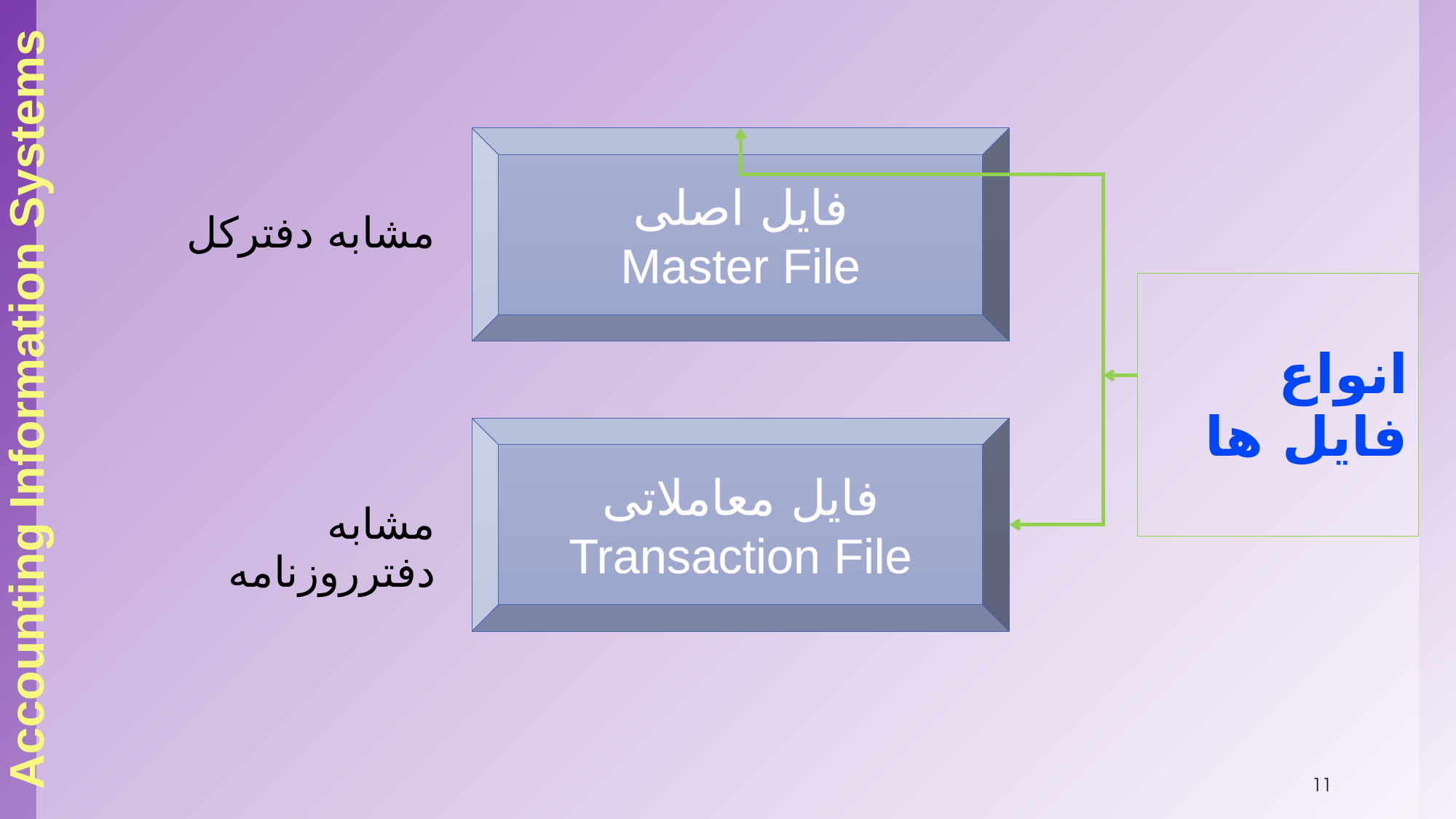

Accounting Information Systems
فایل اصلی
Master File
مشابه دفترکل

انواع فایل ها

فایل معاملاتی
Transaction File
مشابه دفترروزنامه
11